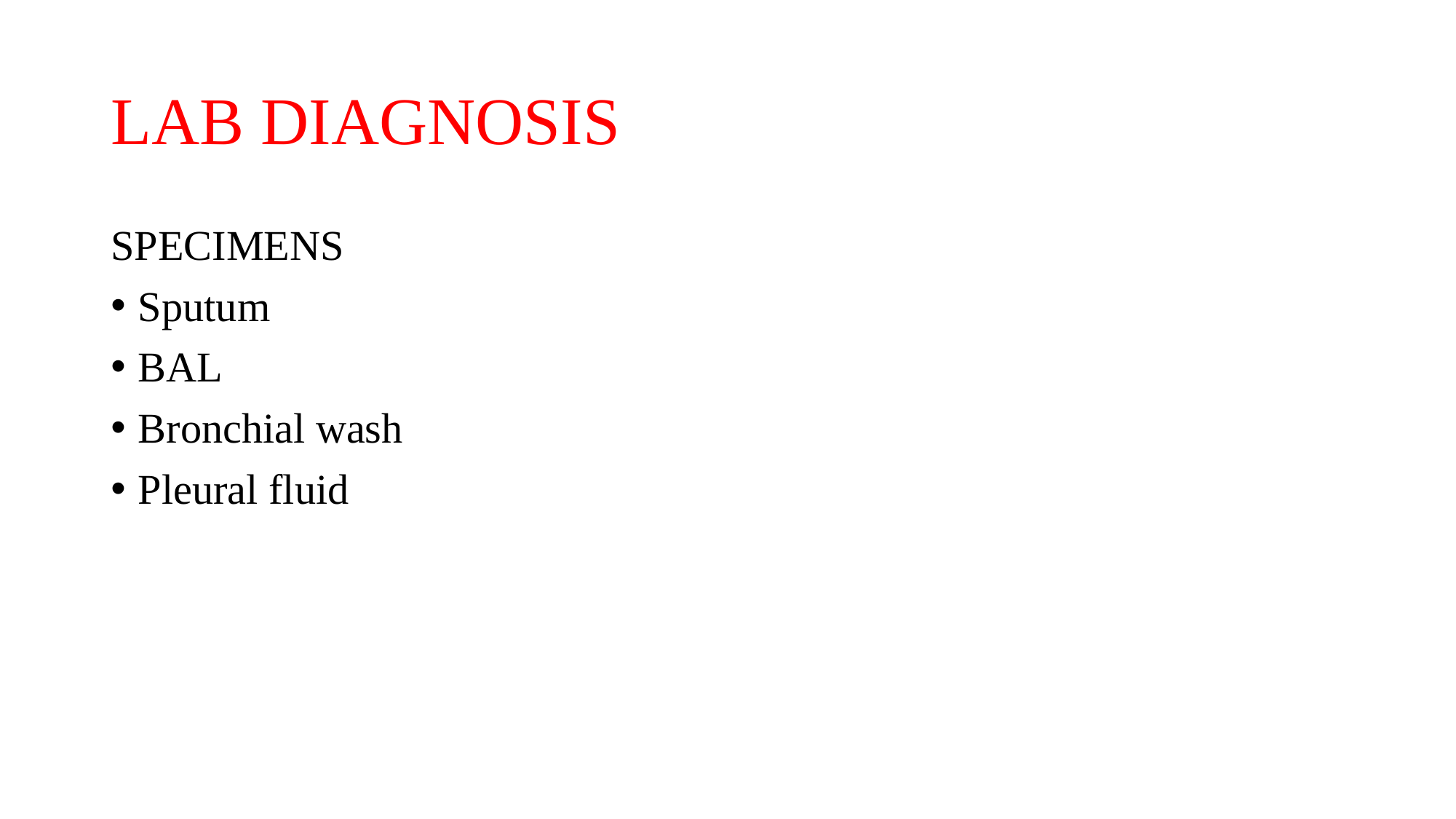

# LAB DIAGNOSIS
SPECIMENS
Sputum
BAL
Bronchial wash
Pleural fluid